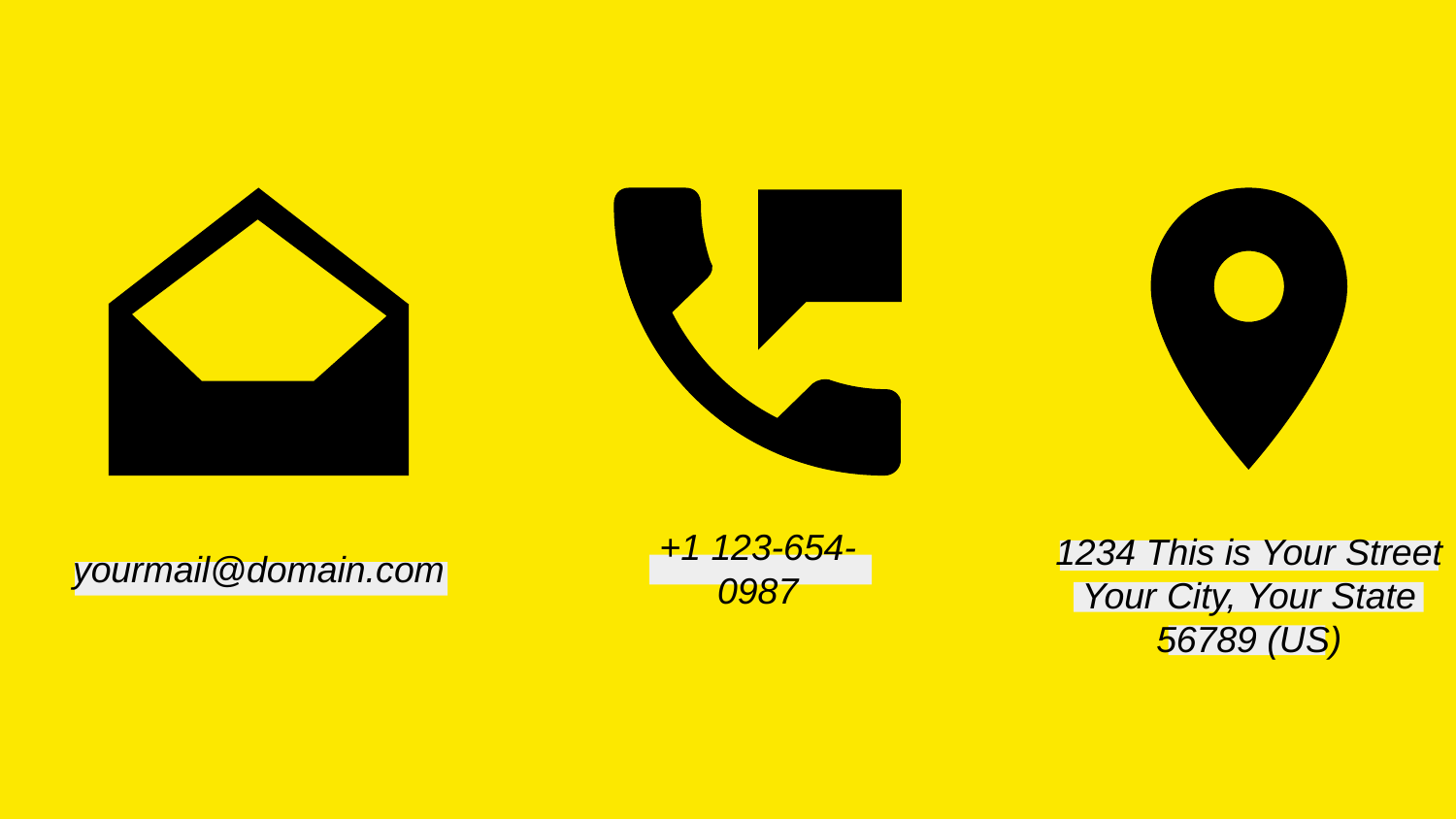

yourmail@domain.com
+1 123-654-0987
1234 This is Your Street
Your City, Your State
56789 (US)